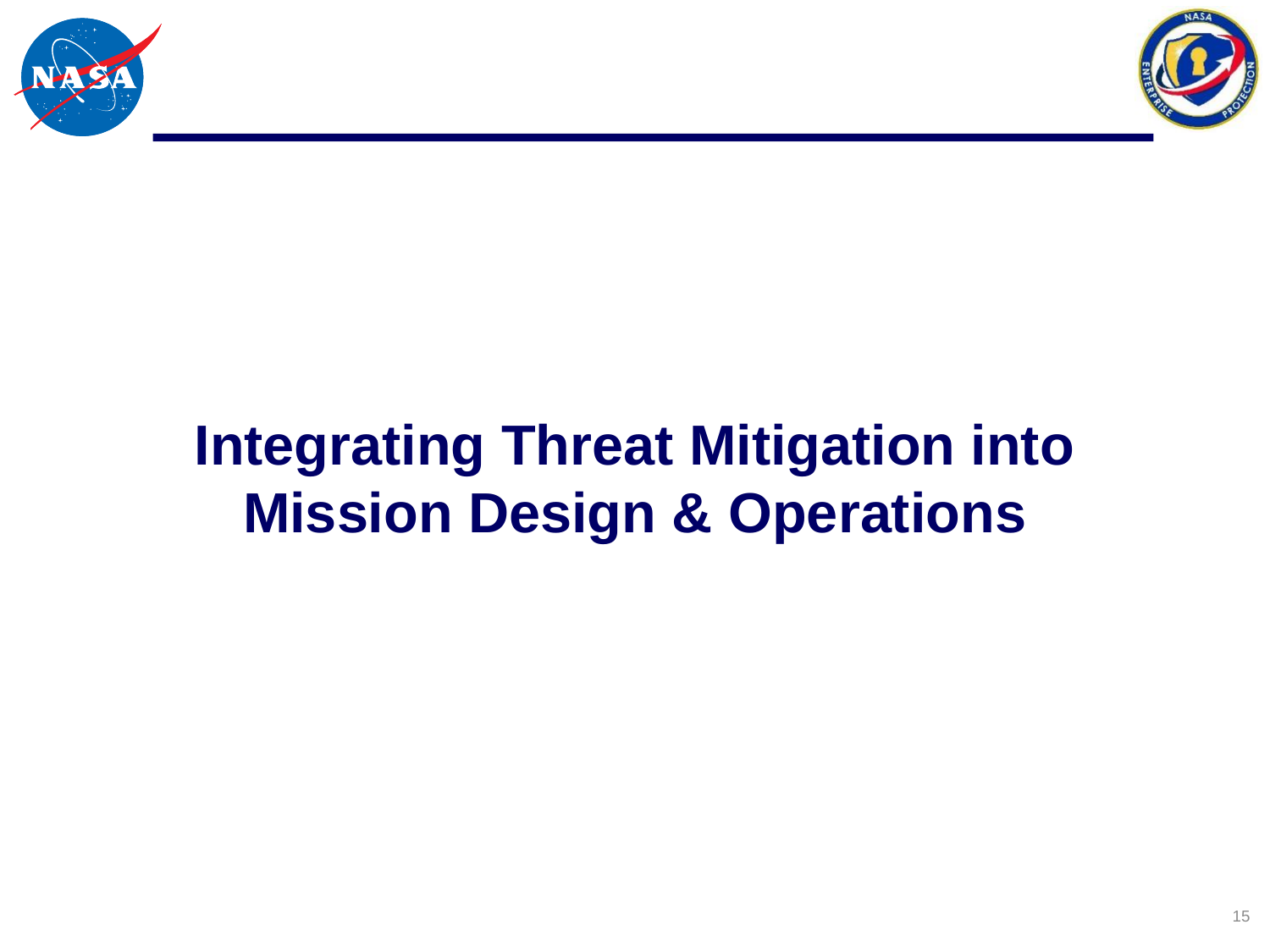

# Integrating Threat Mitigation into Mission Design & Operations
 15